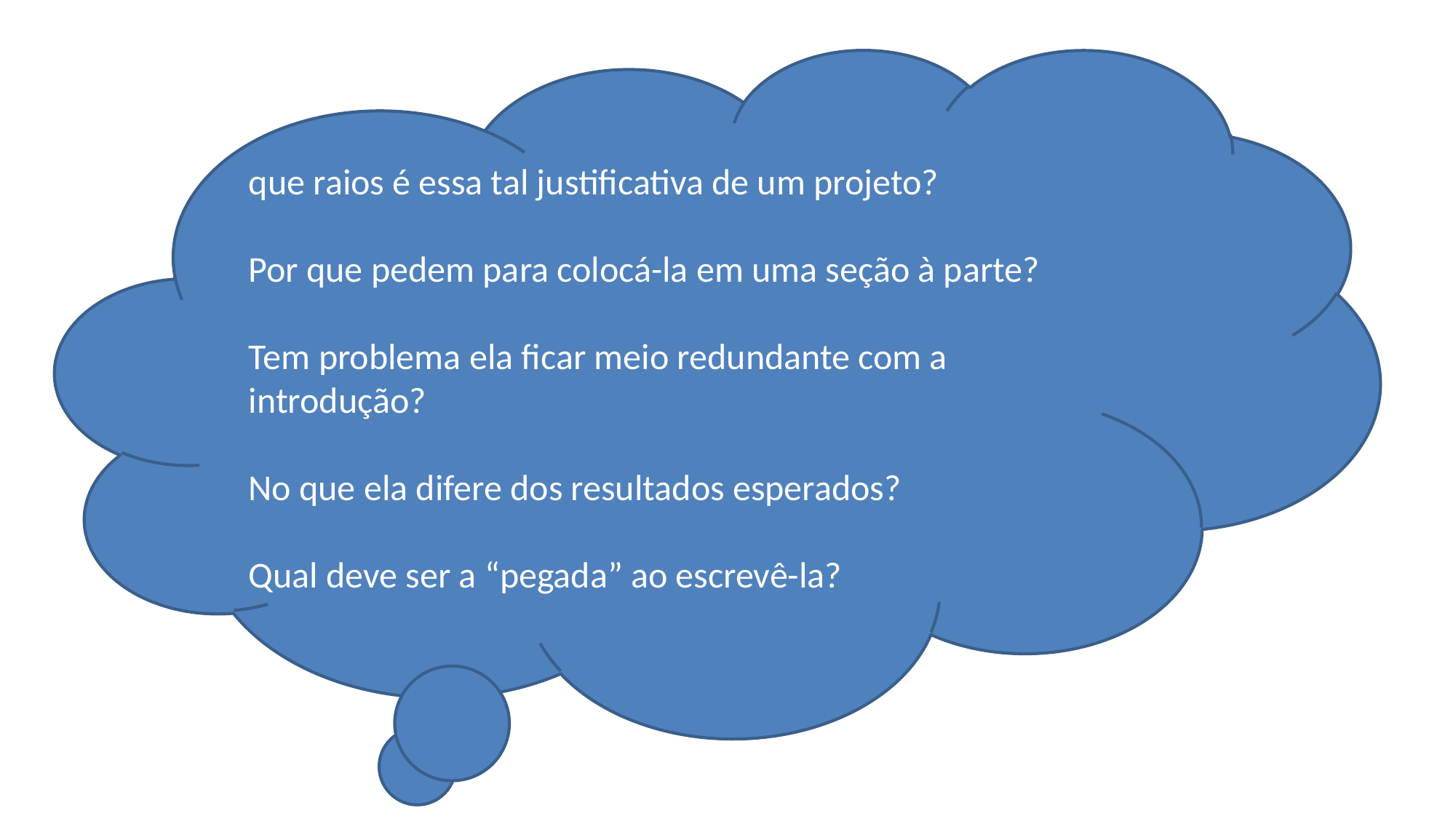

que raios é essa tal justificativa de um projeto?

Por que pedem para colocá-la em uma seção à parte?

Tem problema ela ficar meio redundante com a introdução?

No que ela difere dos resultados esperados?

Qual deve ser a “pegada” ao escrevê-la?